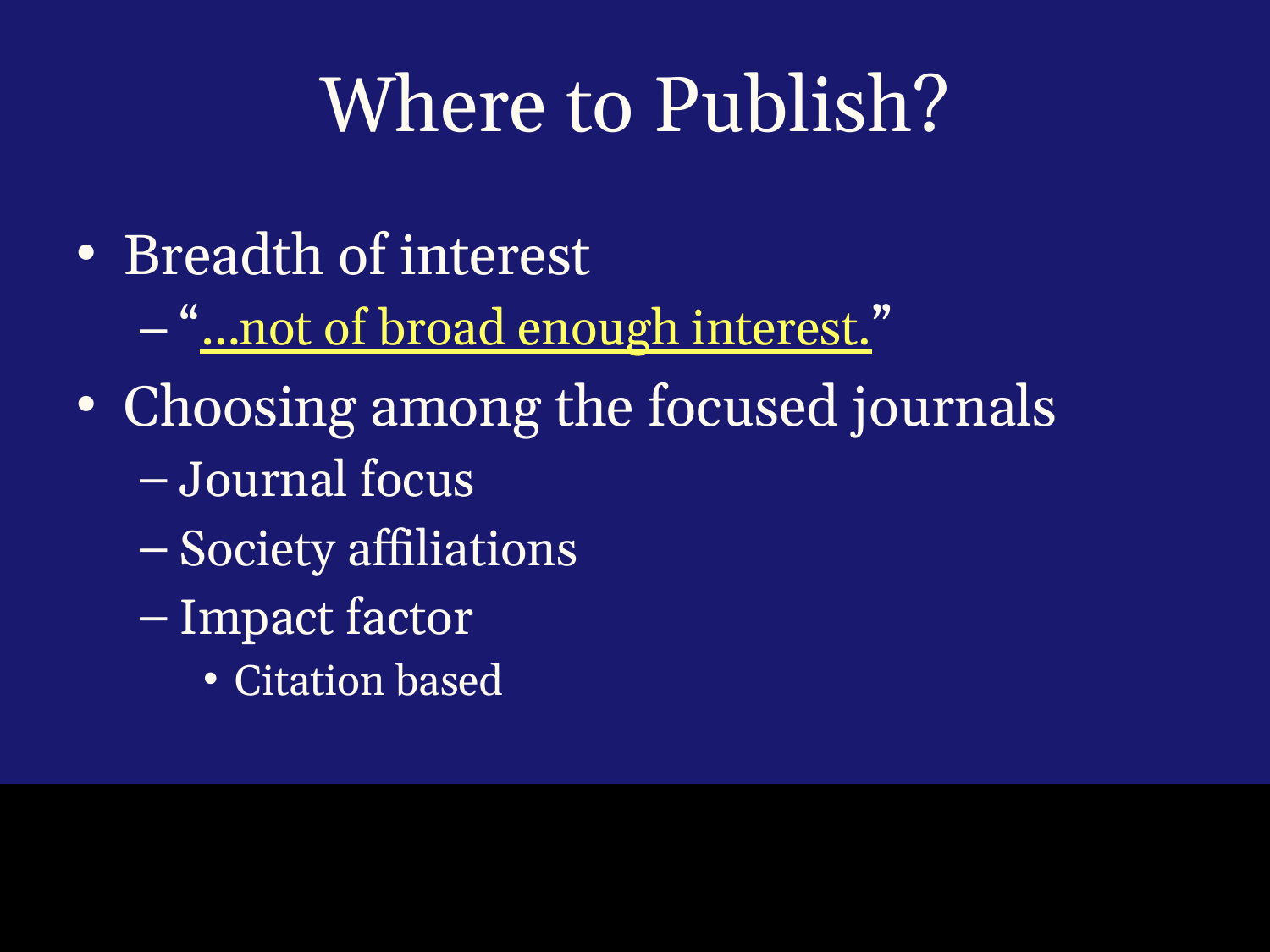

# Where to Publish?
Breadth of interest
“…not of broad enough interest.”
Choosing among the focused journals
Journal focus
Society affiliations
Impact factor
Citation based